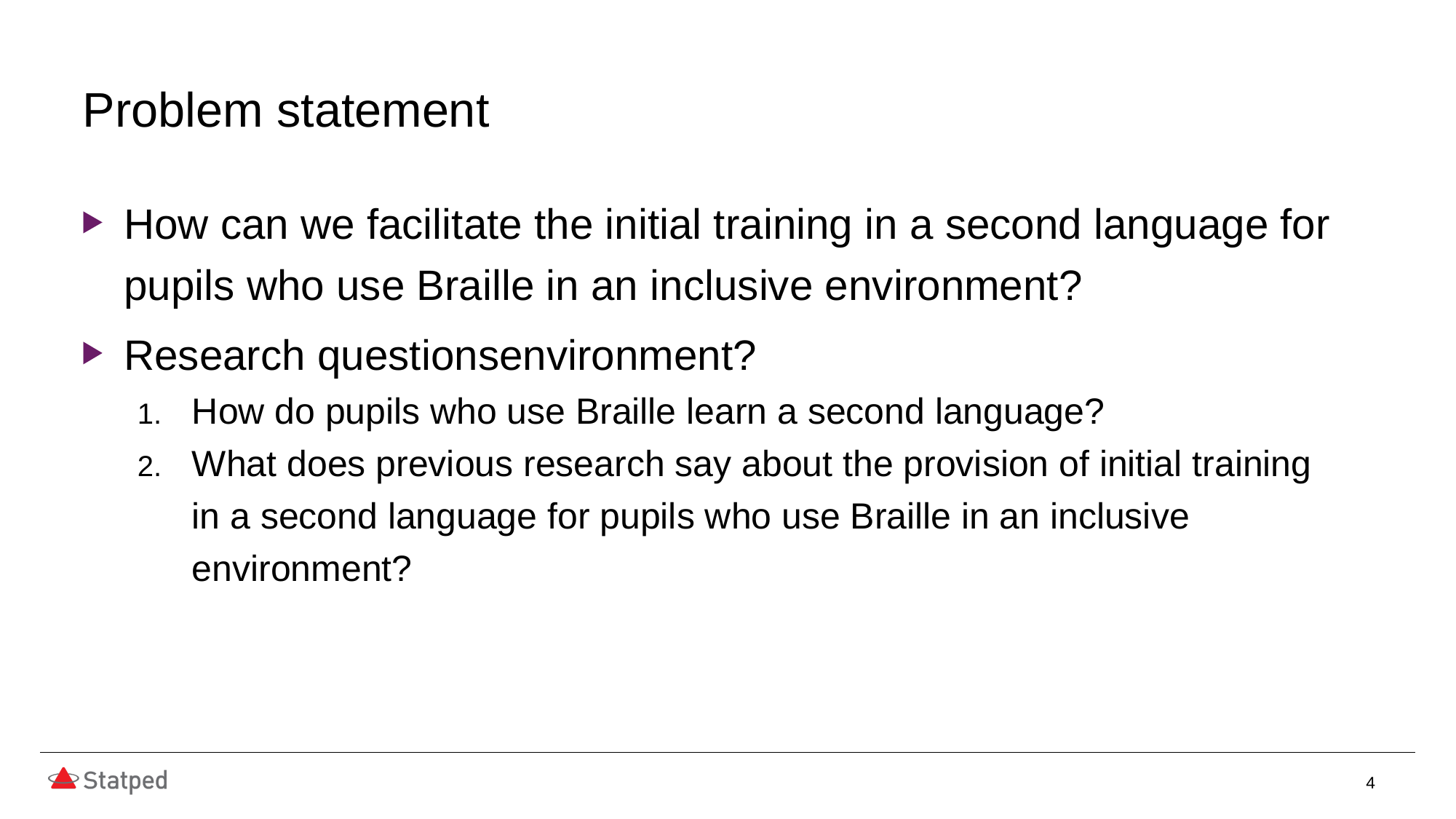

# Problem statement
How can we facilitate the initial training in a second language for pupils who use Braille in an inclusive environment?
Research questionsenvironment?
How do pupils who use Braille learn a second language?
What does previous research say about the provision of initial training in a second language for pupils who use Braille in an inclusive environment?
4